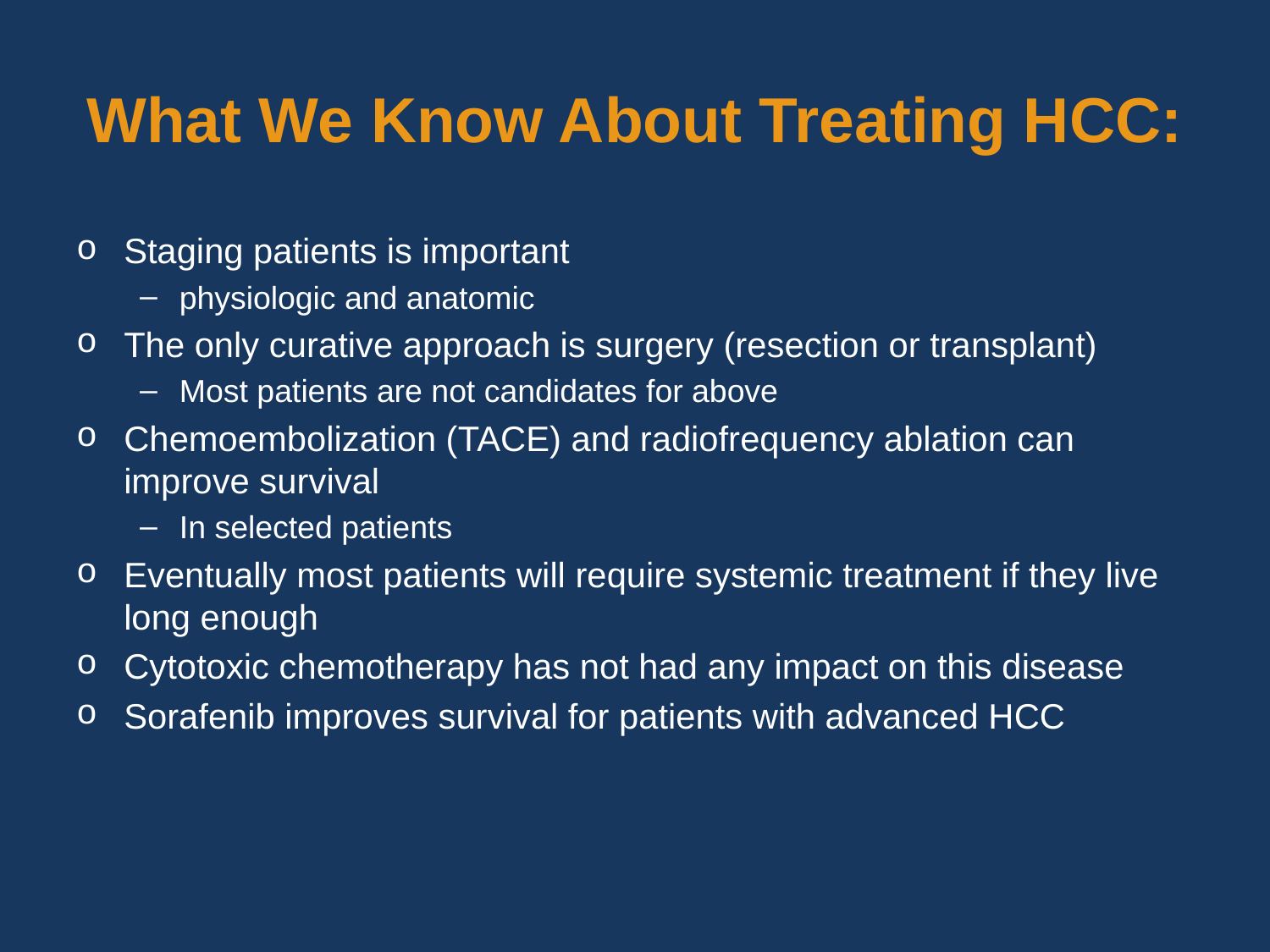

# What We Know About Treating HCC:
Staging patients is important
physiologic and anatomic
The only curative approach is surgery (resection or transplant)
Most patients are not candidates for above
Chemoembolization (TACE) and radiofrequency ablation can improve survival
In selected patients
Eventually most patients will require systemic treatment if they live long enough
Cytotoxic chemotherapy has not had any impact on this disease
Sorafenib improves survival for patients with advanced HCC